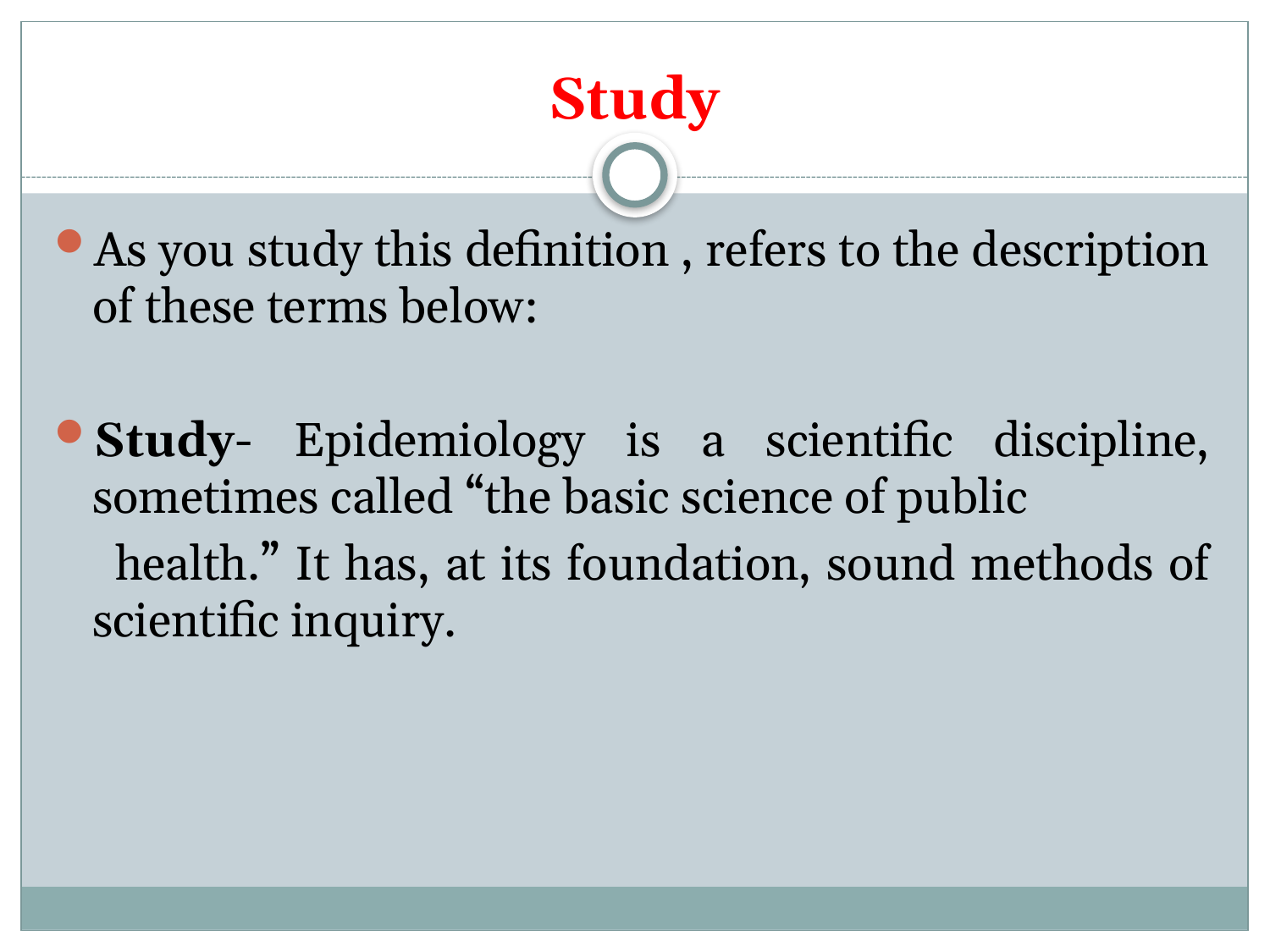

# Study
As you study this definition , refers to the description of these terms below:

Study- Epidemiology is a scientific discipline, sometimes called “the basic science of public
    health.” It has, at its foundation, sound methods of scientific inquiry.